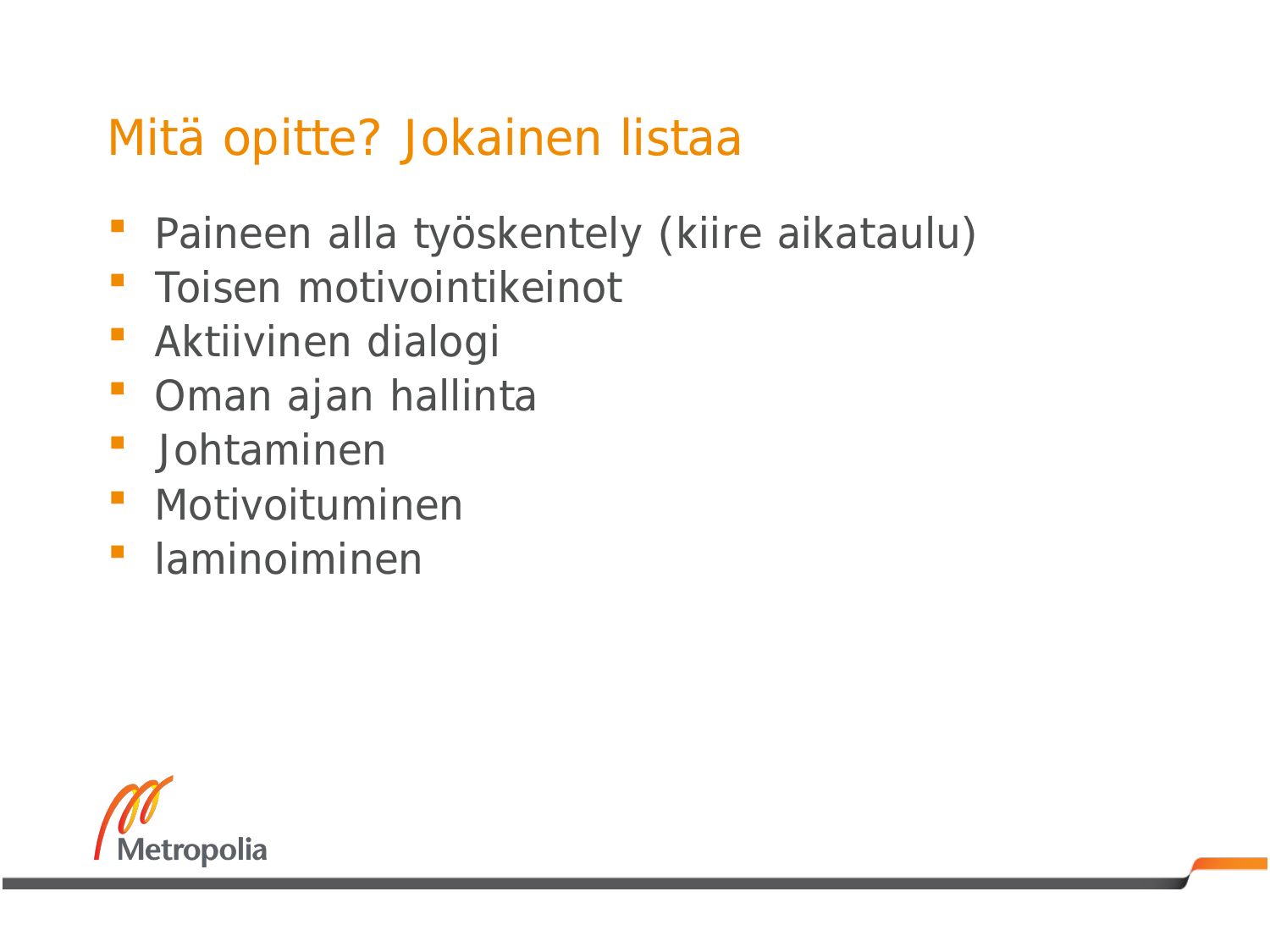

# Mitä opitte? Jokainen listaa
Paineen alla työskentely (kiire aikataulu)
Toisen motivointikeinot
Aktiivinen dialogi
Oman ajan hallinta
Johtaminen
Motivoituminen
laminoiminen